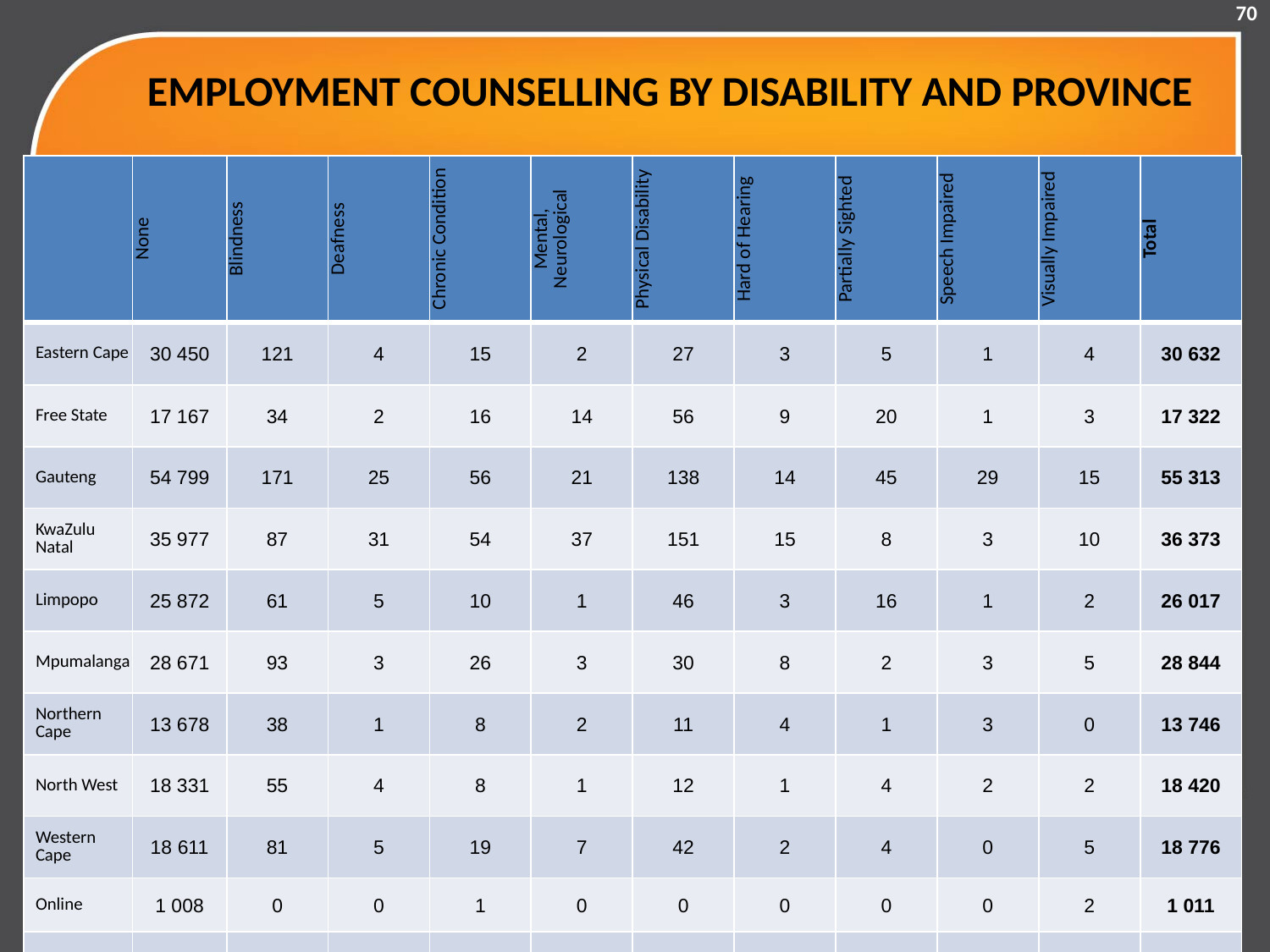

70
# EMPLOYMENT COUNSELLING BY DISABILITY AND PROVINCE
|  | None | Blindness | Deafness | Chronic Condition | Mental, Neurological | Physical Disability | Hard of Hearing | Partially Sighted | Speech Impaired | Visually Impaired | Total |
| --- | --- | --- | --- | --- | --- | --- | --- | --- | --- | --- | --- |
| Eastern Cape | 30 450 | 121 | 4 | 15 | 2 | 27 | 3 | 5 | 1 | 4 | 30 632 |
| Free State | 17 167 | 34 | 2 | 16 | 14 | 56 | 9 | 20 | 1 | 3 | 17 322 |
| Gauteng | 54 799 | 171 | 25 | 56 | 21 | 138 | 14 | 45 | 29 | 15 | 55 313 |
| KwaZulu Natal | 35 977 | 87 | 31 | 54 | 37 | 151 | 15 | 8 | 3 | 10 | 36 373 |
| Limpopo | 25 872 | 61 | 5 | 10 | 1 | 46 | 3 | 16 | 1 | 2 | 26 017 |
| Mpumalanga | 28 671 | 93 | 3 | 26 | 3 | 30 | 8 | 2 | 3 | 5 | 28 844 |
| Northern Cape | 13 678 | 38 | 1 | 8 | 2 | 11 | 4 | 1 | 3 | 0 | 13 746 |
| North West | 18 331 | 55 | 4 | 8 | 1 | 12 | 1 | 4 | 2 | 2 | 18 420 |
| Western Cape | 18 611 | 81 | 5 | 19 | 7 | 42 | 2 | 4 | 0 | 5 | 18 776 |
| Online | 1 008 | 0 | 0 | 1 | 0 | 0 | 0 | 0 | 0 | 2 | 1 011 |
| Total | 244 564 | 741 | 80 | 213 | 88 | 513 | 59 | 105 | 43 | 48 | 246 454 |